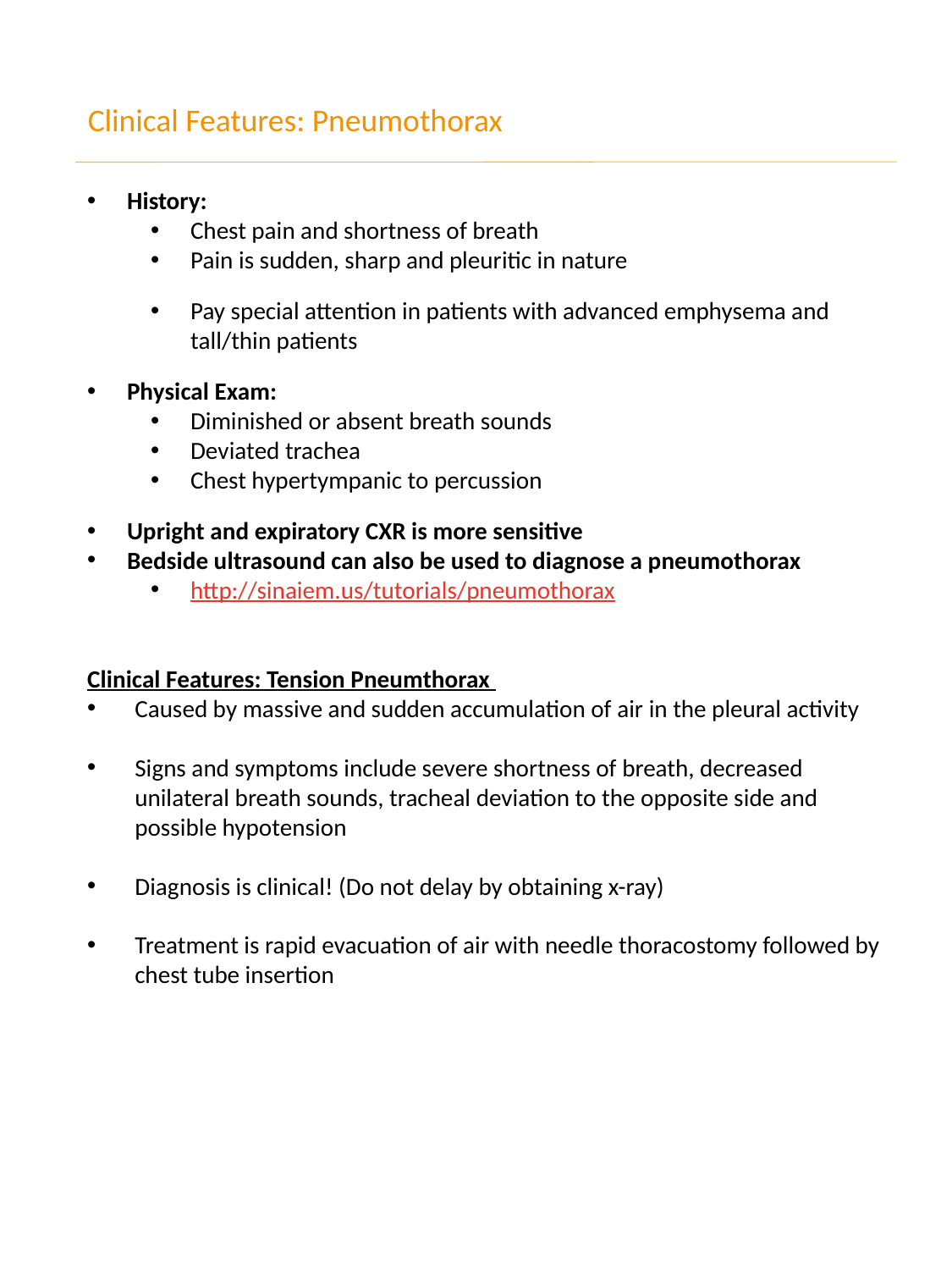

Clinical Features: Pneumothorax
History:
Chest pain and shortness of breath
Pain is sudden, sharp and pleuritic in nature
Pay special attention in patients with advanced emphysema and tall/thin patients
Physical Exam:
Diminished or absent breath sounds
Deviated trachea
Chest hypertympanic to percussion
Upright and expiratory CXR is more sensitive
Bedside ultrasound can also be used to diagnose a pneumothorax
http://sinaiem.us/tutorials/pneumothorax

Clinical Features: Tension Pneumthorax
Caused by massive and sudden accumulation of air in the pleural activity

Signs and symptoms include severe shortness of breath, decreased unilateral breath sounds, tracheal deviation to the opposite side and possible hypotension

Diagnosis is clinical! (Do not delay by obtaining x-ray)

Treatment is rapid evacuation of air with needle thoracostomy followed by chest tube insertion